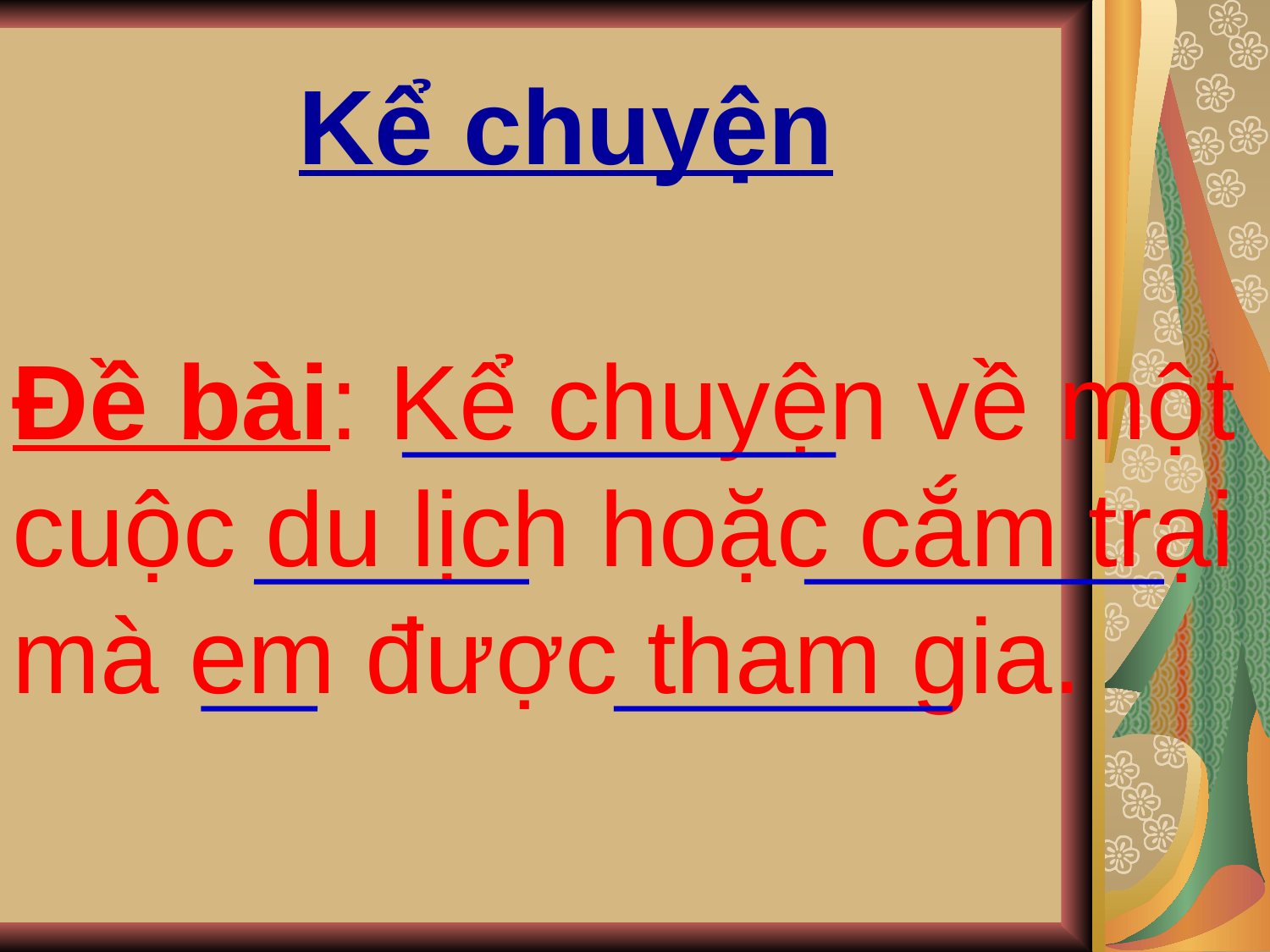

Kể chuyện
Đề bài: Kể chuyện về một cuộc du lịch hoặc cắm trại mà em được tham gia.